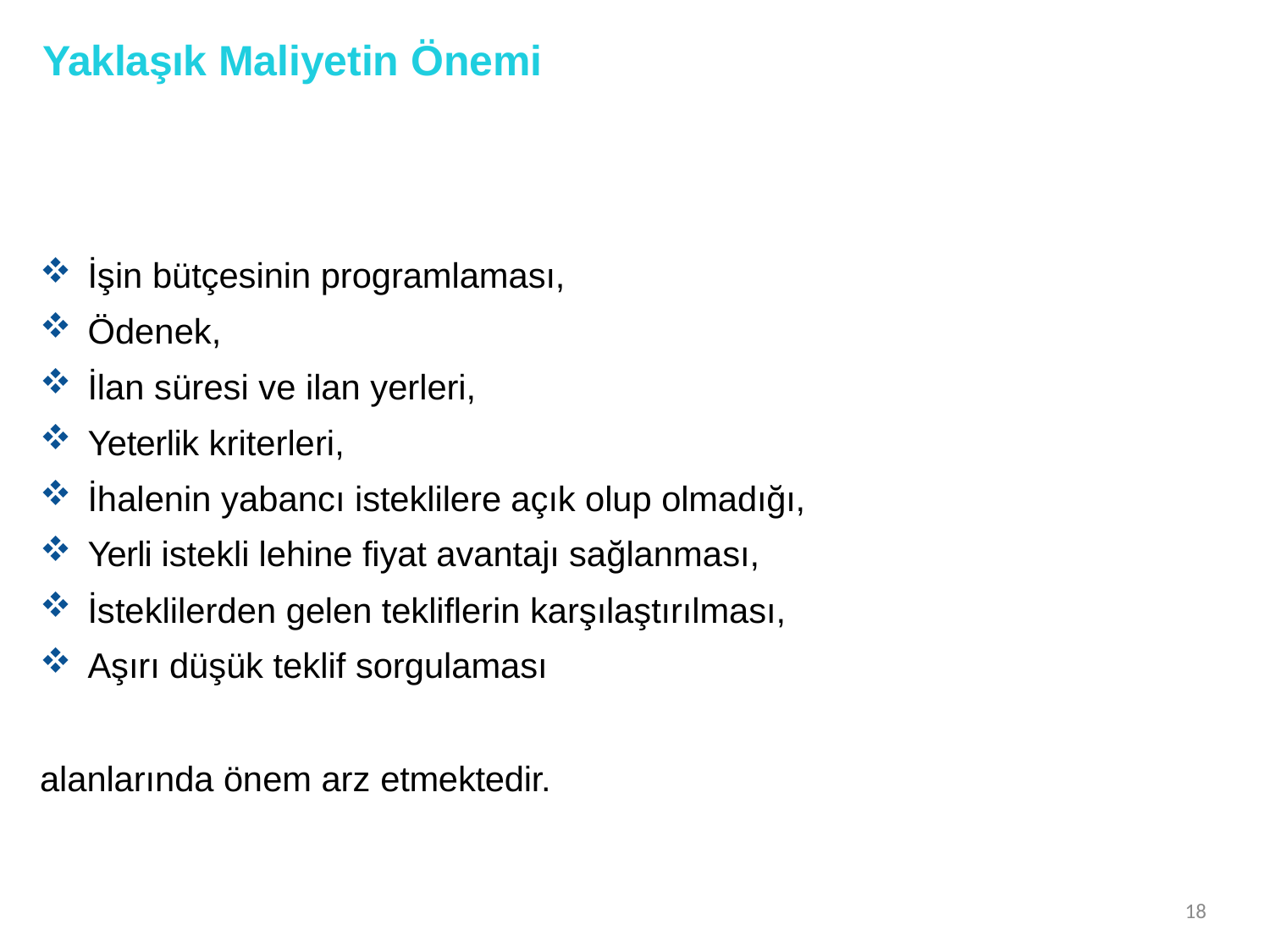

# Yaklaşık Maliyetin Önemi
İşin bütçesinin programlaması,
Ödenek,
İlan süresi ve ilan yerleri,
Yeterlik kriterleri,
İhalenin yabancı isteklilere açık olup olmadığı,
Yerli istekli lehine fiyat avantajı sağlanması,
İsteklilerden gelen tekliflerin karşılaştırılması,
Aşırı düşük teklif sorgulaması

alanlarında önem arz etmektedir.
18